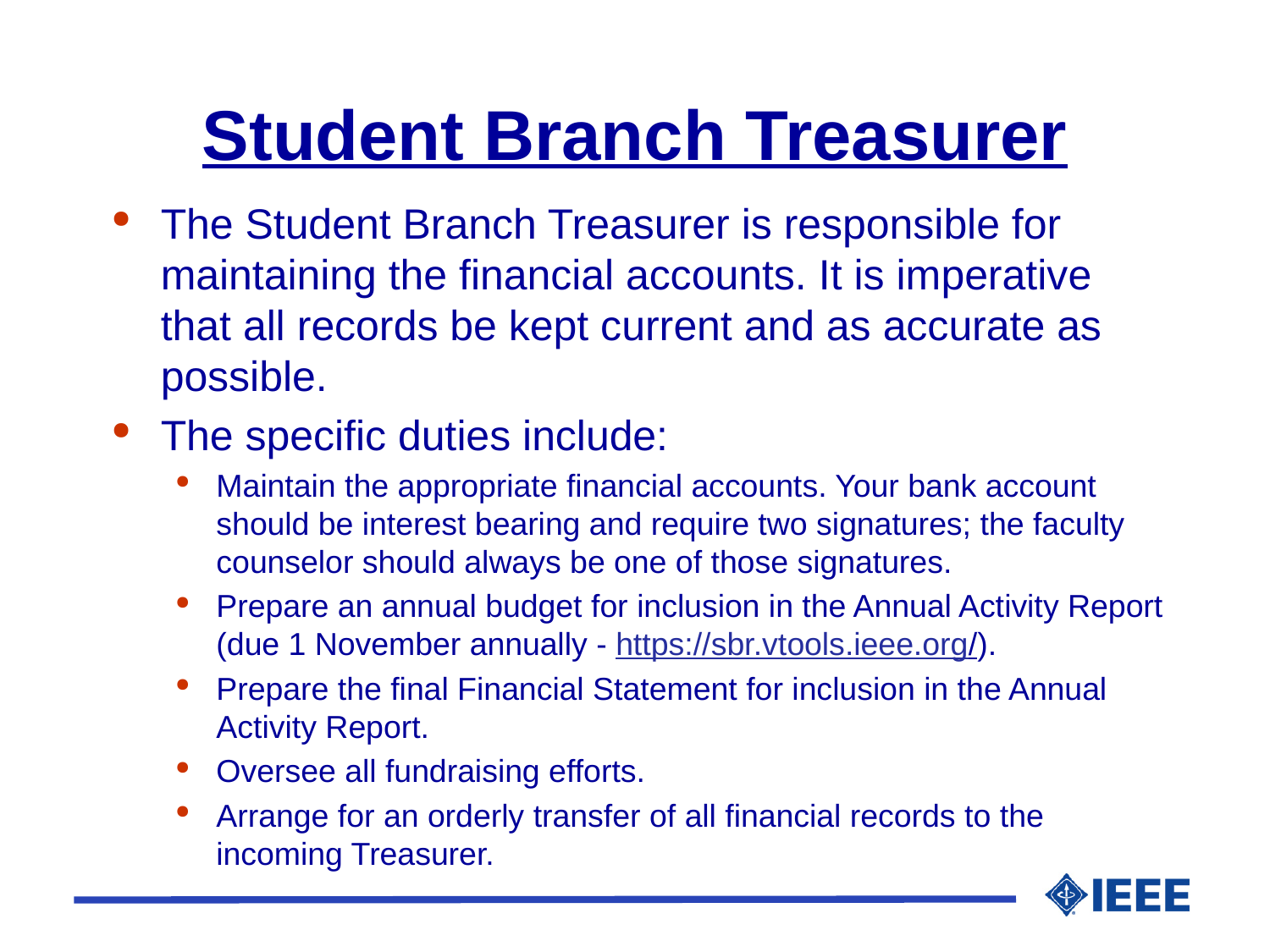

# Student Branch Treasurer
The Student Branch Treasurer is responsible for maintaining the financial accounts. It is imperative that all records be kept current and as accurate as possible.
The specific duties include:
Maintain the appropriate financial accounts. Your bank account should be interest bearing and require two signatures; the faculty counselor should always be one of those signatures.
Prepare an annual budget for inclusion in the Annual Activity Report (due 1 November annually - https://sbr.vtools.ieee.org/).
Prepare the final Financial Statement for inclusion in the Annual Activity Report.
Oversee all fundraising efforts.
Arrange for an orderly transfer of all financial records to the incoming Treasurer.